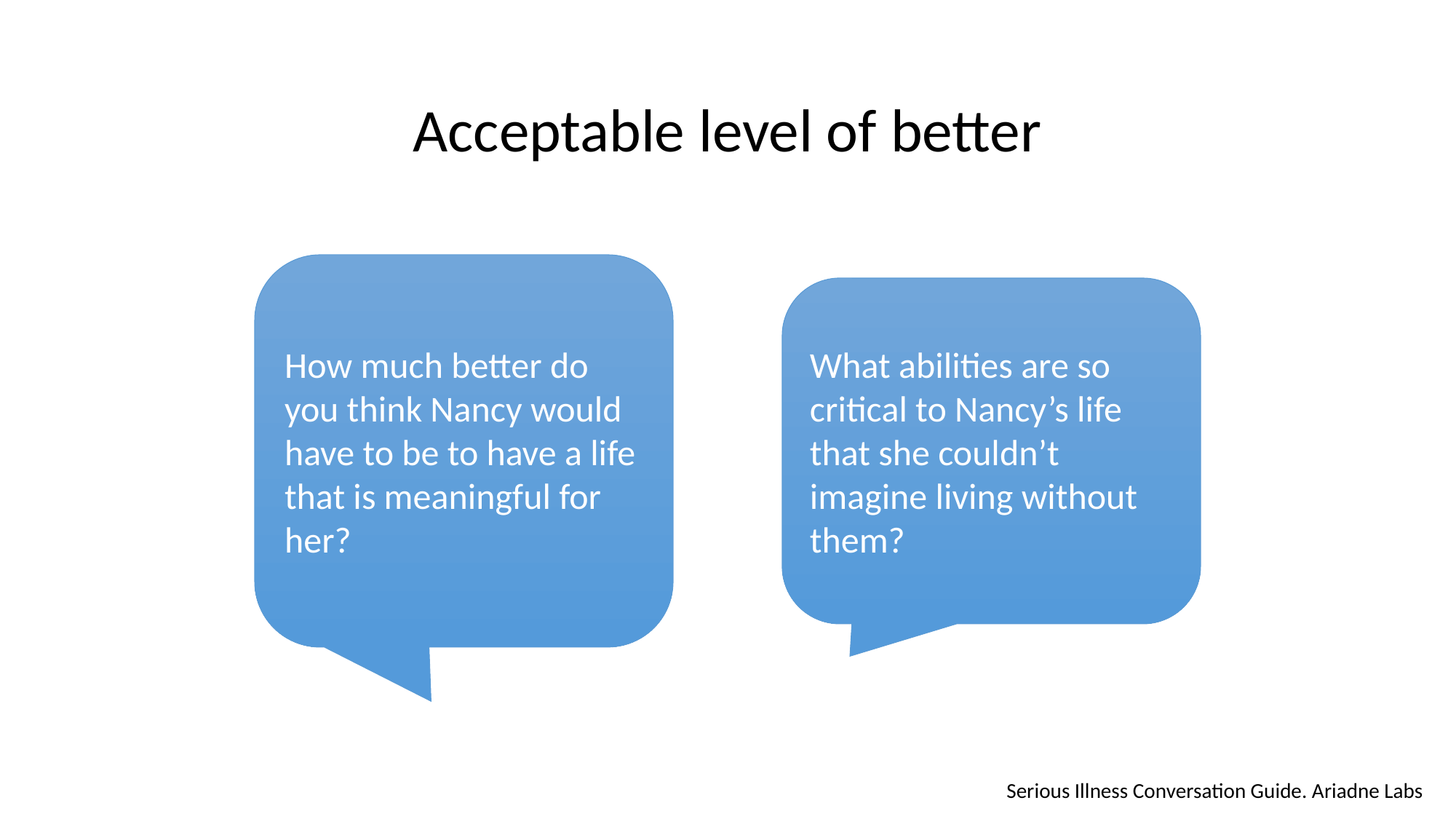

# Acceptable level of better
How much better do you think Nancy would have to be to have a life that is meaningful for her?
What abilities are so critical to Nancy’s life that she couldn’t imagine living without them?
Serious Illness Conversation Guide. Ariadne Labs